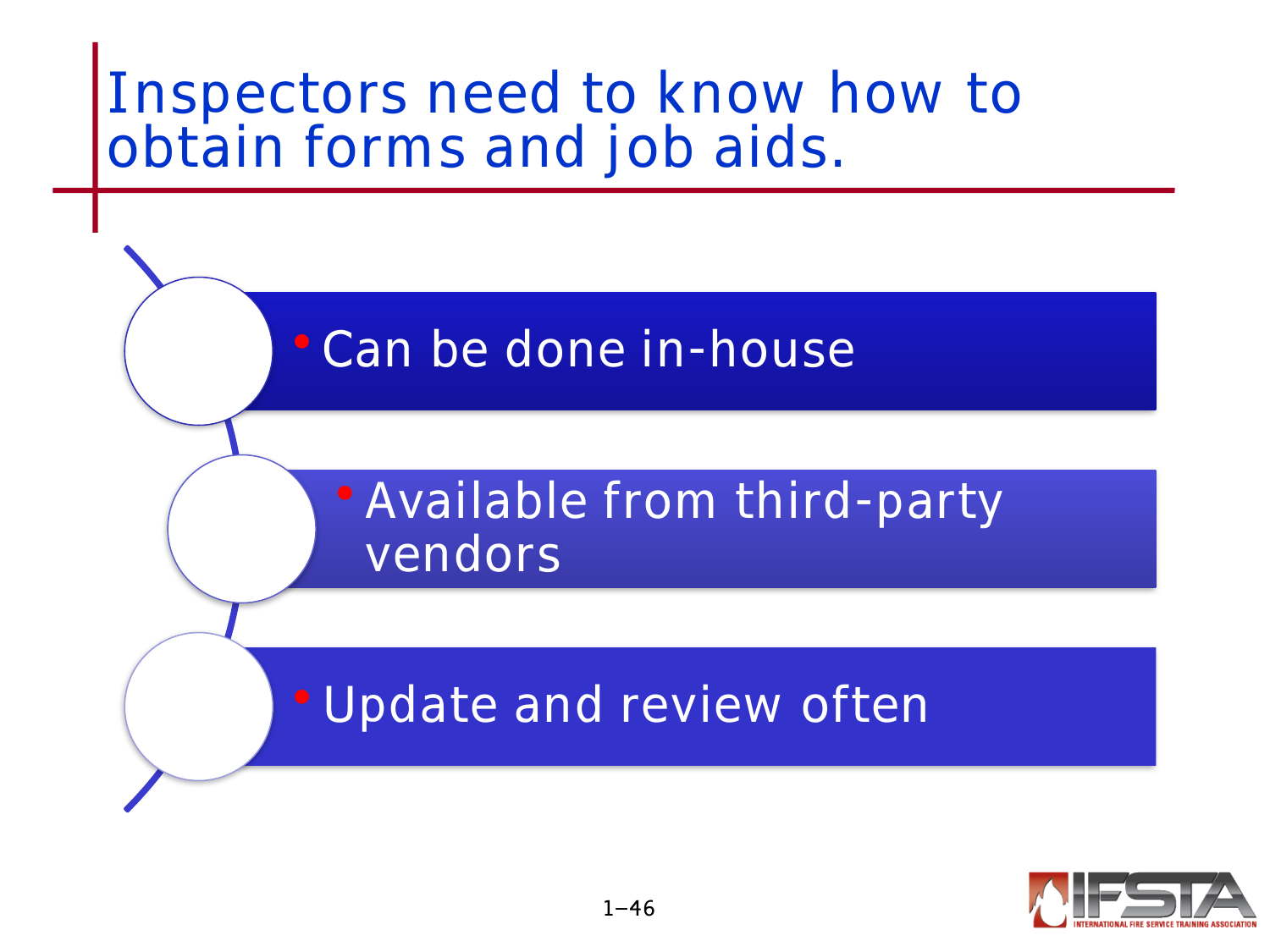

# Inspectors need to know how to obtain forms and job aids.
Can be done in-house
Available from third-party vendors
Update and review often
1–46